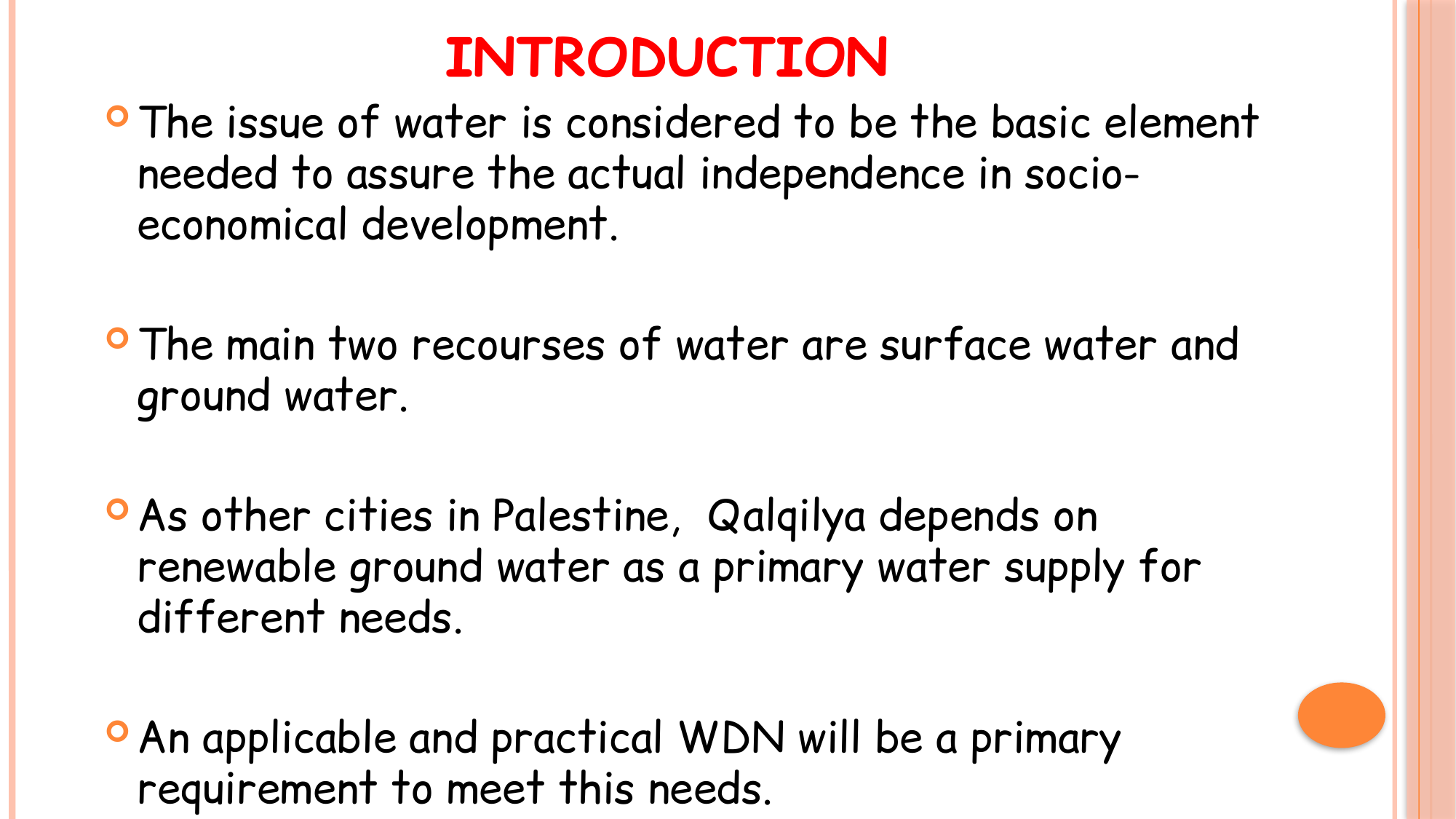

# Introduction
The issue of water is considered to be the basic element needed to assure the actual independence in socio-economical development.

The main two recourses of water are surface water and ground water.

As other cities in Palestine,  Qalqilya depends on renewable ground water as a primary water supply for different needs.

An applicable and practical WDN will be a primary requirement to meet this needs.